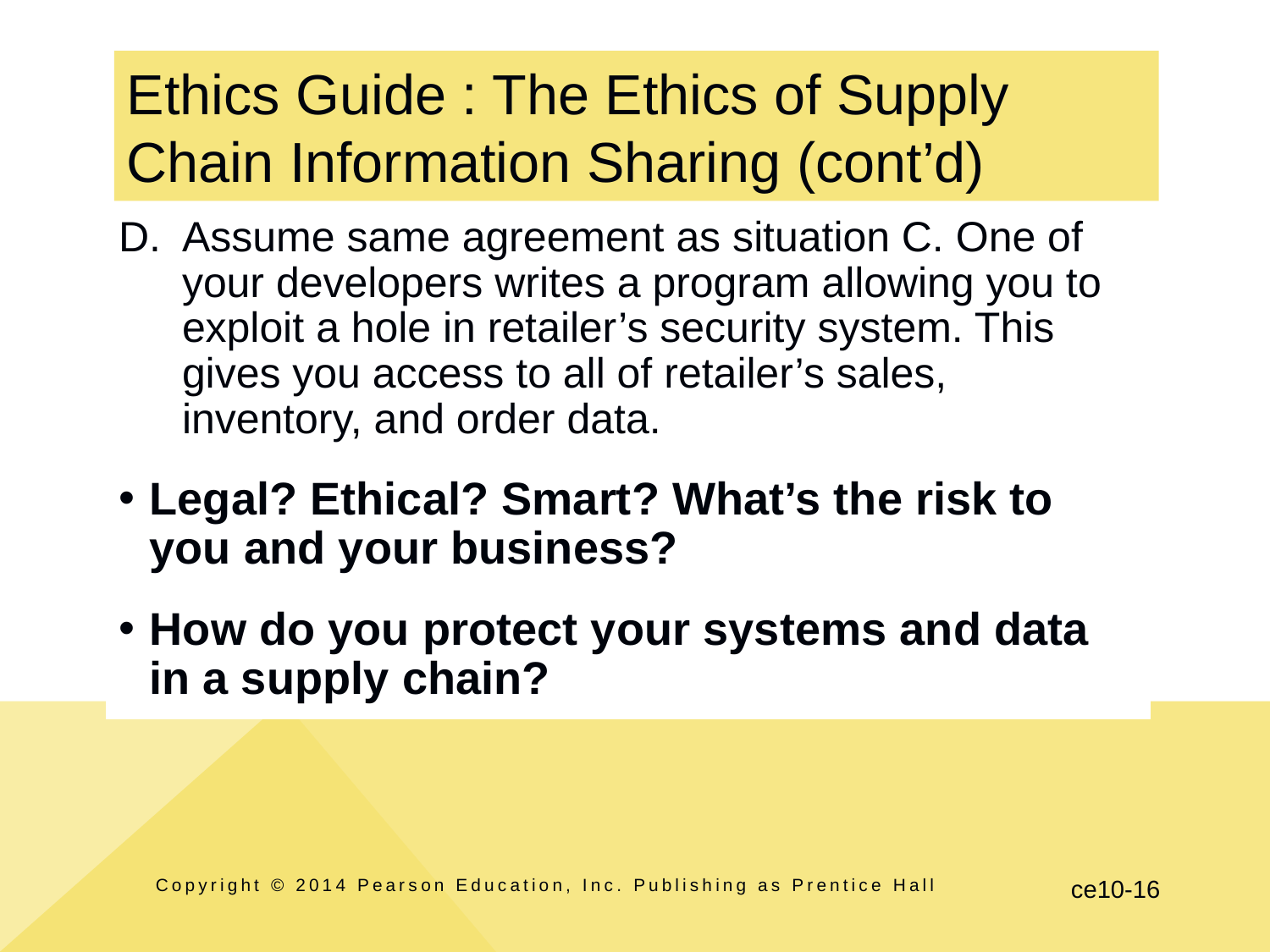

# Ethics Guide : The Ethics of Supply Chain Information Sharing (cont’d)
D.  Assume same agreement as situation C. One of your developers writes a program allowing you to exploit a hole in retailer’s security system. This gives you access to all of retailer’s sales, inventory, and order data.
Legal? Ethical? Smart? What’s the risk to you and your business?
How do you protect your systems and data in a supply chain?
Copyright © 2014 Pearson Education, Inc. Publishing as Prentice Hall